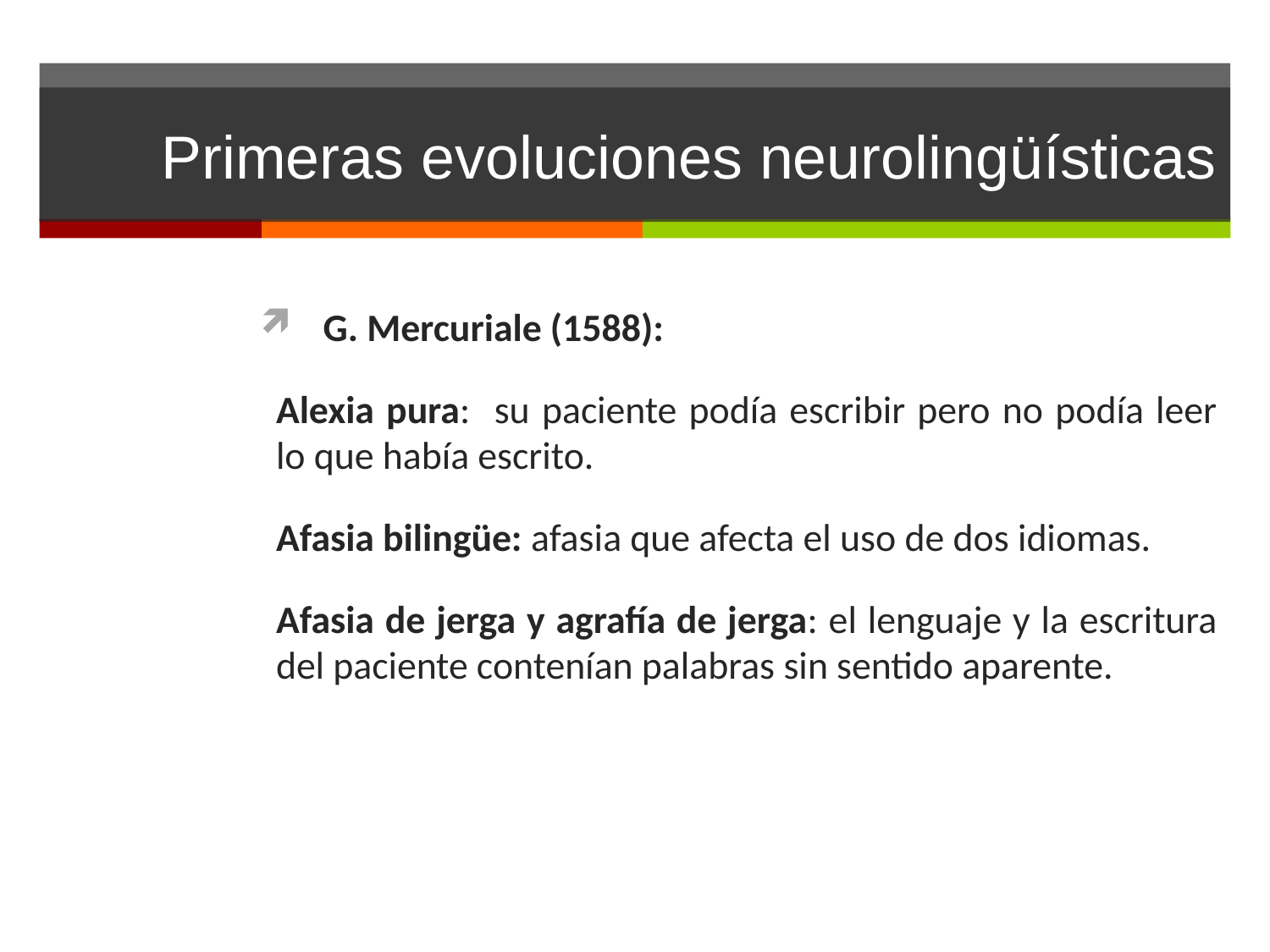

# Primeras evoluciones neurolingüísticas
G. Mercuriale (1588):
Alexia pura:  su paciente podía escribir pero no podía leer lo que había escrito.
Afasia bilingüe: afasia que afecta el uso de dos idiomas.
Afasia de jerga y agrafía de jerga: el lenguaje y la escritura del paciente contenían palabras sin sentido aparente.